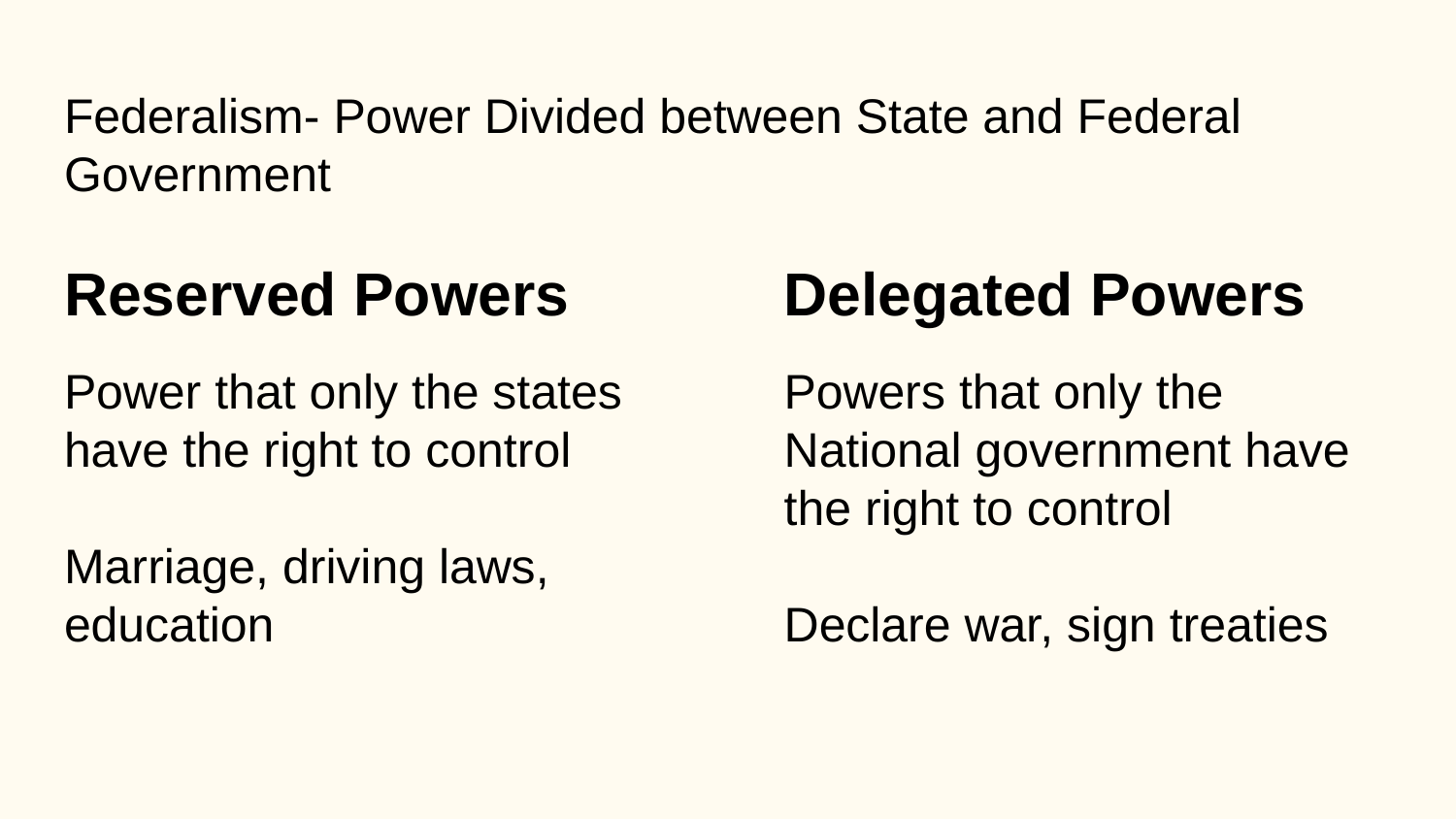

# Federalism- Power Divided between State and Federal Government
Reserved Powers
Power that only the states have the right to control

Marriage, driving laws, education

Delegated Powers
Powers that only the National government have the right to control

Declare war, sign treaties